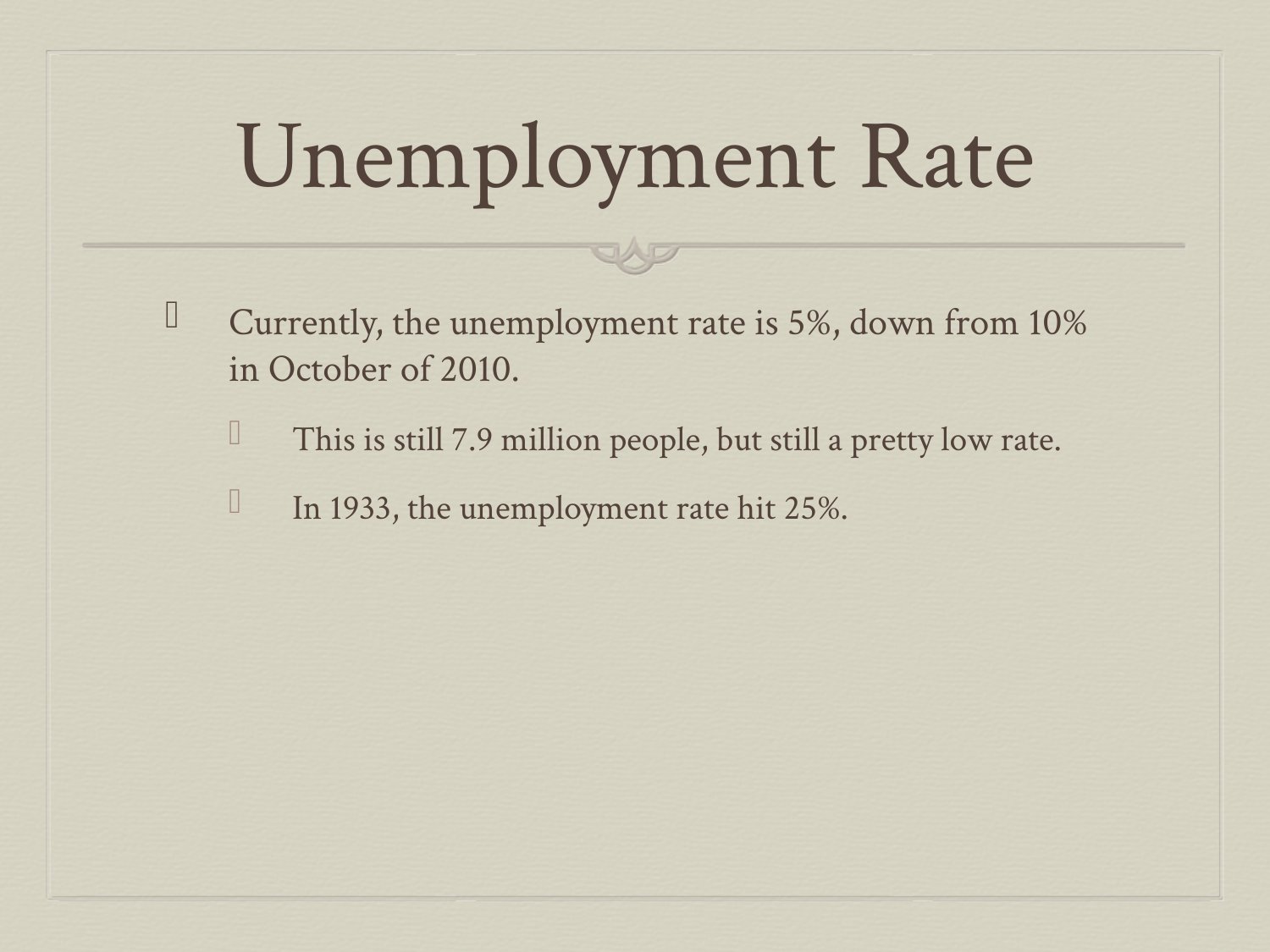

# Unemployment Rate
Currently, the unemployment rate is 5%, down from 10% in October of 2010.
This is still 7.9 million people, but still a pretty low rate.
In 1933, the unemployment rate hit 25%.